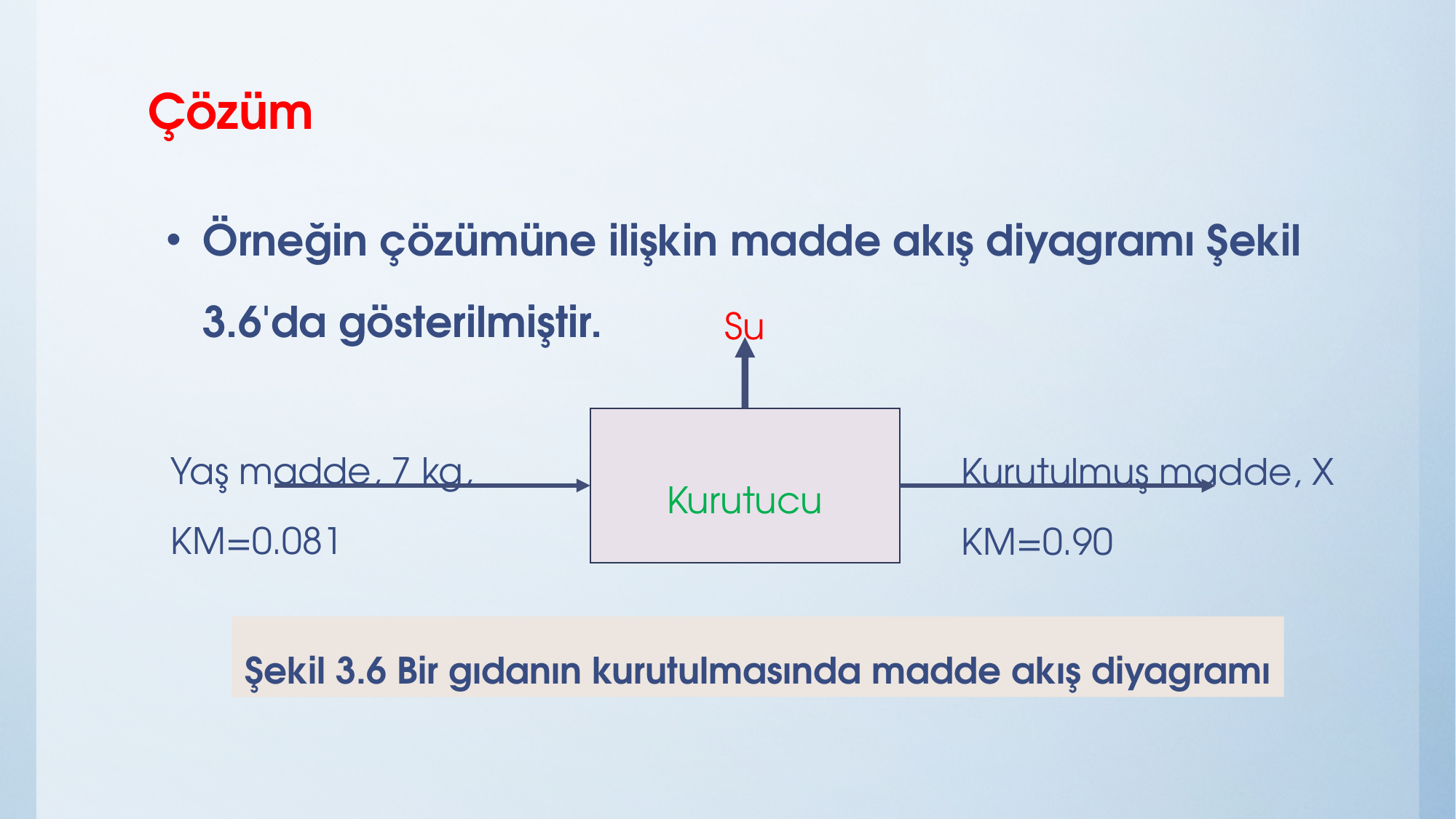

# Çözüm
Örneğin çözümüne ilişkin madde akış diyagramı Şekil 3.6'da gösterilmiştir.

Su
Kurutucu
Yaş madde, 7 kg,
KM=0.081
Kurutulmuş madde, X
KM=0.90
Şekil 3.6 Bir gıdanın kurutulmasında madde akış diyagramı